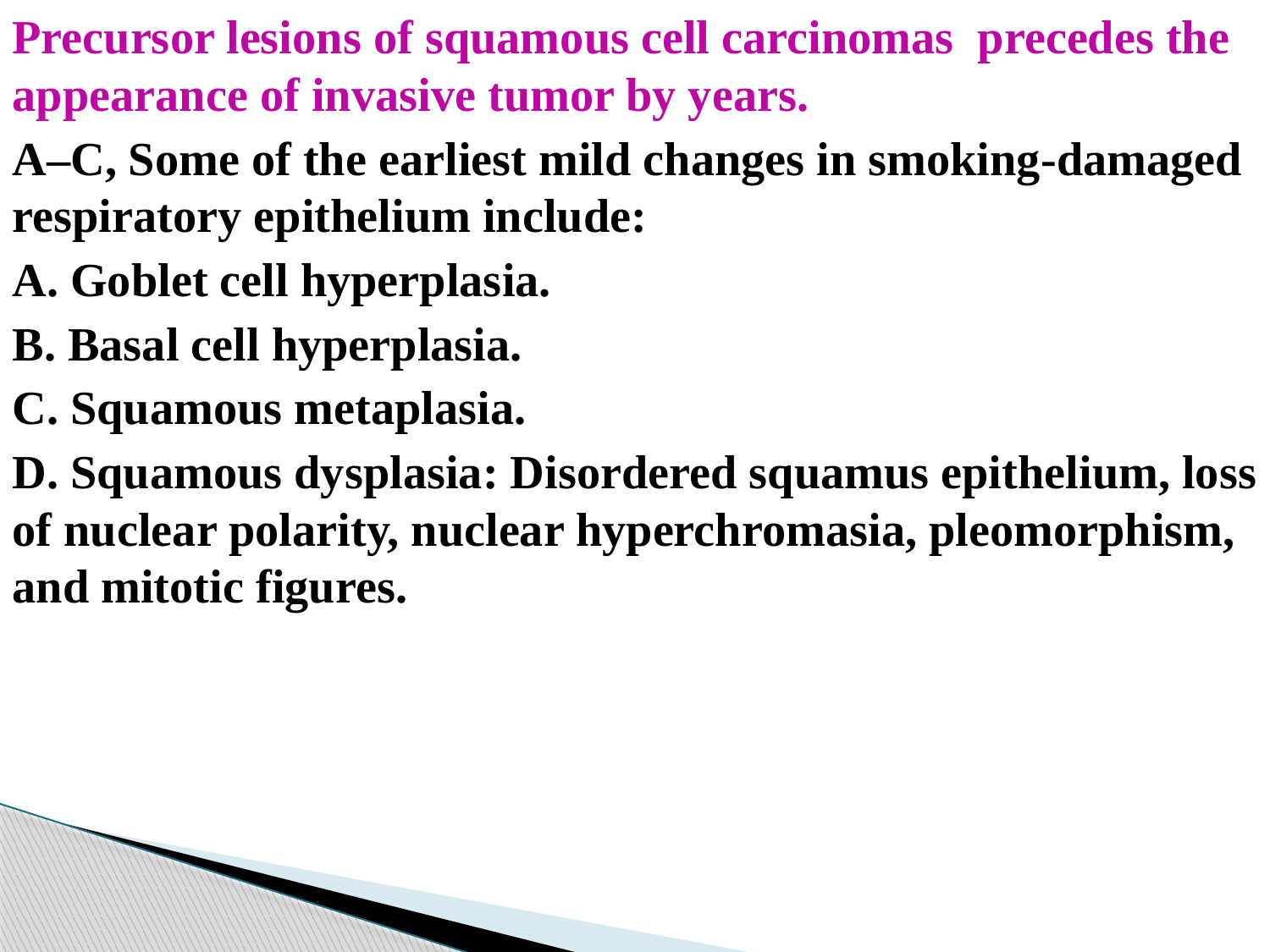

Precursor lesions of squamous cell carcinomas  precedes the appearance of invasive tumor by years.
A–C, Some of the earliest mild changes in smoking-damaged respiratory epithelium include:
A. Goblet cell hyperplasia.
B. Basal cell hyperplasia.
C. Squamous metaplasia.
D. Squamous dysplasia: Disordered squamus epithelium, loss of nuclear polarity, nuclear hyperchromasia, pleomorphism, and mitotic figures.